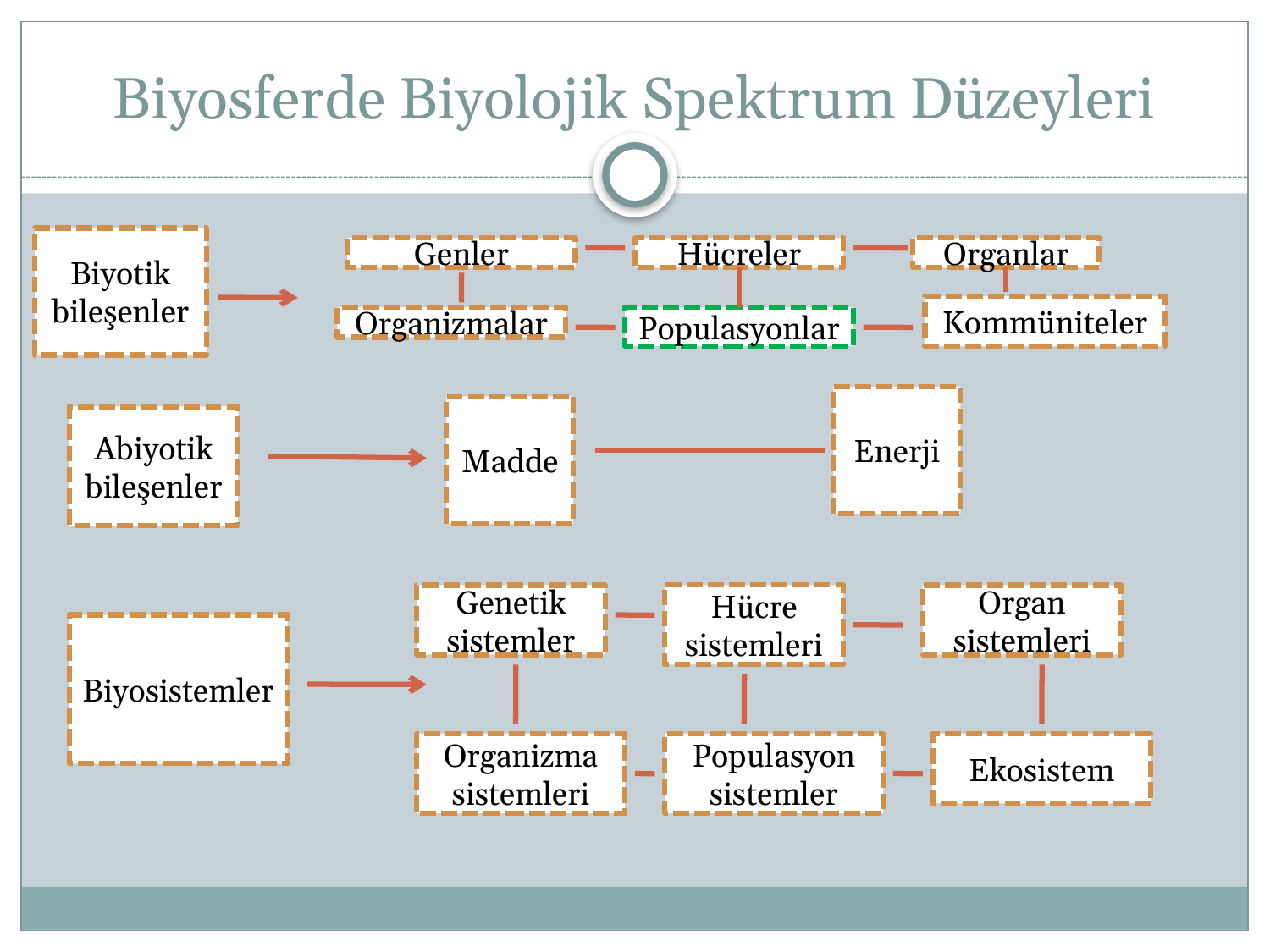

# Biyosferde Biyolojik Spektrum Düzeyleri

Biyotik bileşenler
Genler
Hücreler
Organlar
Kommüniteler
Organizmalar
Populasyonlar
Enerji
Madde
Abiyotik bileşenler
Genetik sistemler
Hücre sistemleri
Organ sistemleri
Biyosistemler
Organizma sistemleri
Populasyon sistemler
Ekosistem